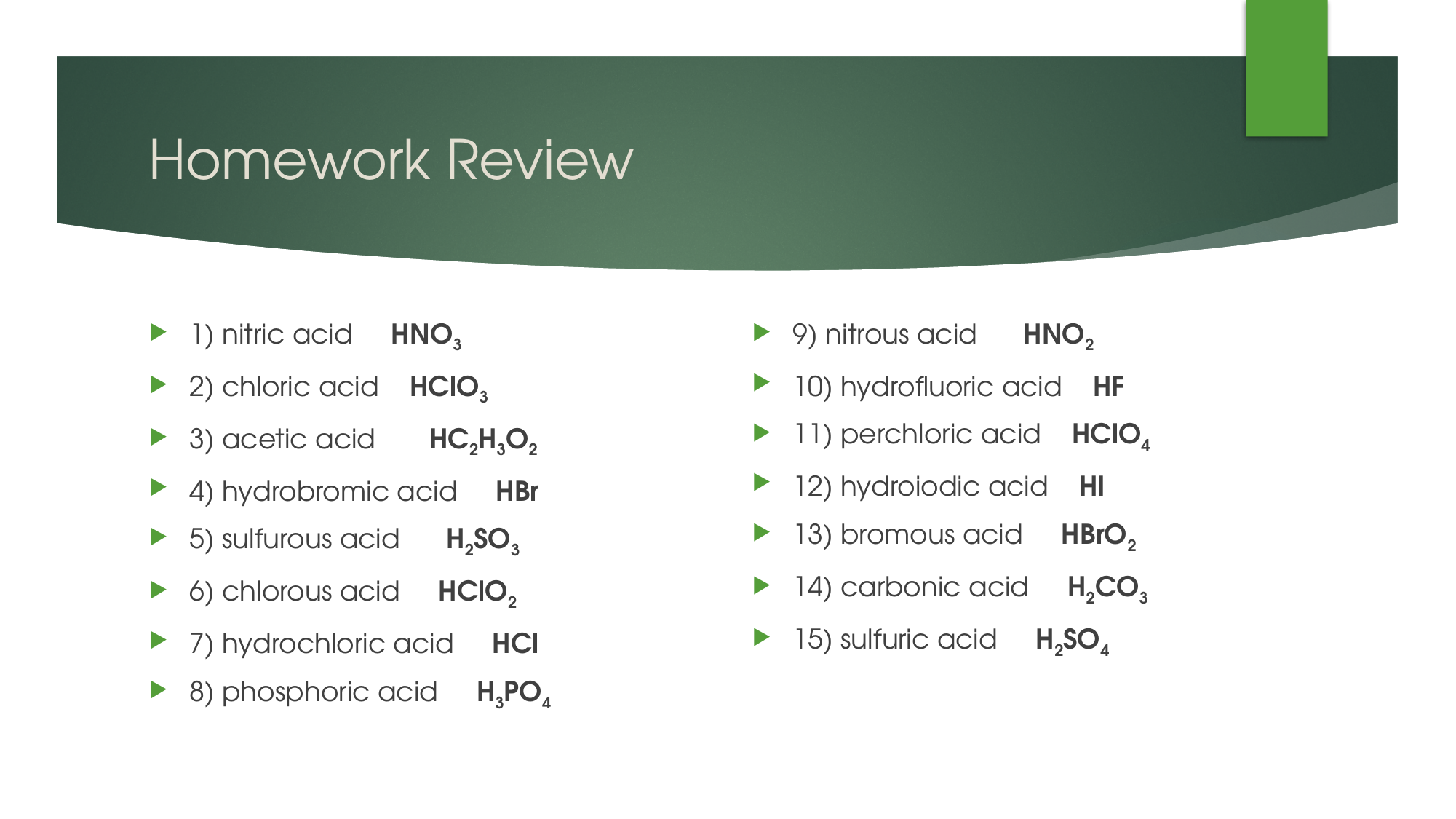

# Homework Review
1) nitric acid     HNO3
2) chloric acid    HClO3
3) acetic acid       HC2H3O2
4) hydrobromic acid     HBr
5) sulfurous acid      H2SO3
6) chlorous acid     HClO2
7) hydrochloric acid     HCl
8) phosphoric acid     H3PO4
9) nitrous acid      HNO2
10) hydrofluoric acid    HF
11) perchloric acid    HClO4
12) hydroiodic acid    HI
13) bromous acid     HBrO2
14) carbonic acid     H2CO3
15) sulfuric acid     H2SO4